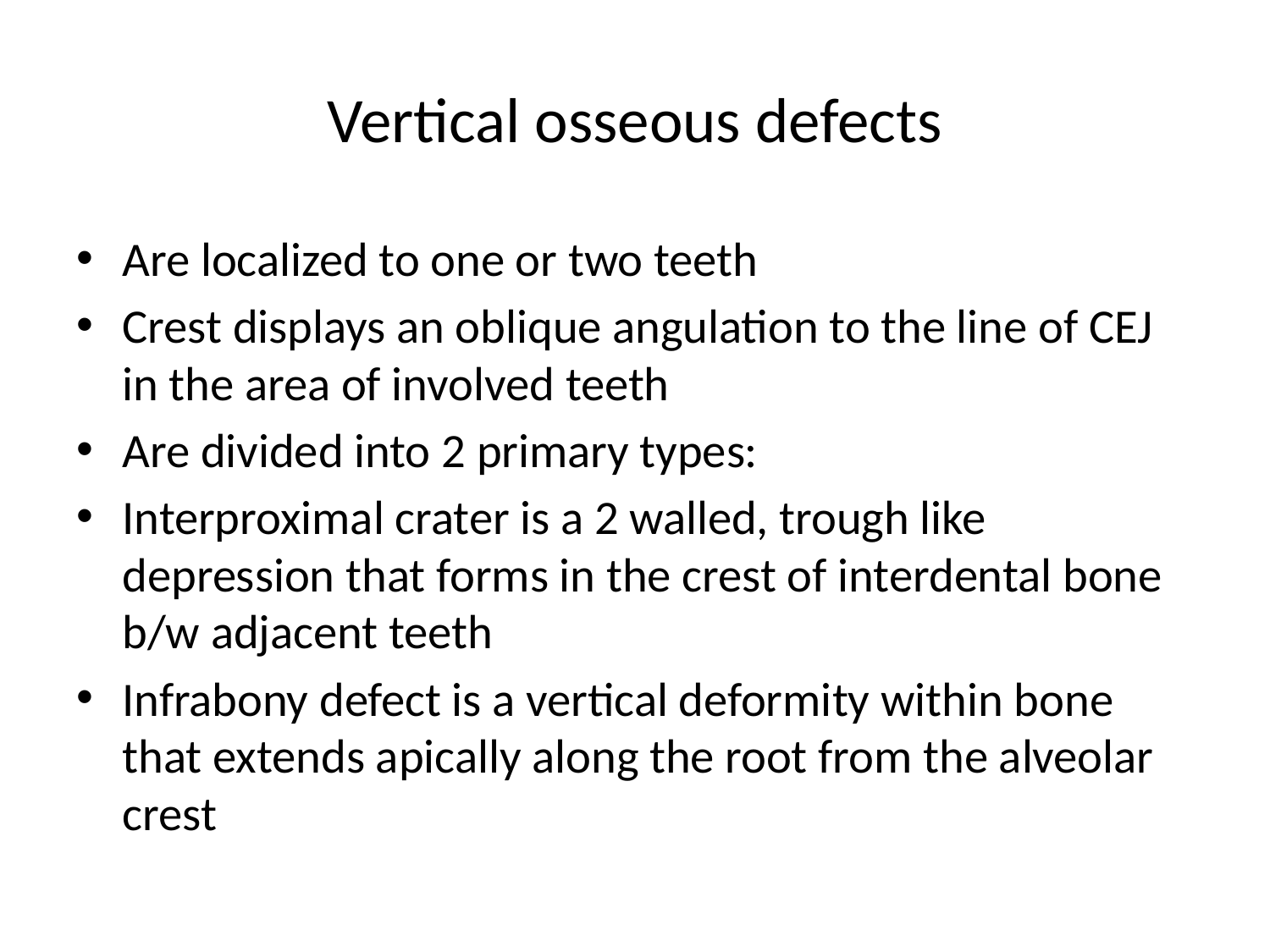

# Vertical osseous defects
Are localized to one or two teeth
Crest displays an oblique angulation to the line of CEJ in the area of involved teeth
Are divided into 2 primary types:
Interproximal crater is a 2 walled, trough like depression that forms in the crest of interdental bone b/w adjacent teeth
Infrabony defect is a vertical deformity within bone that extends apically along the root from the alveolar crest